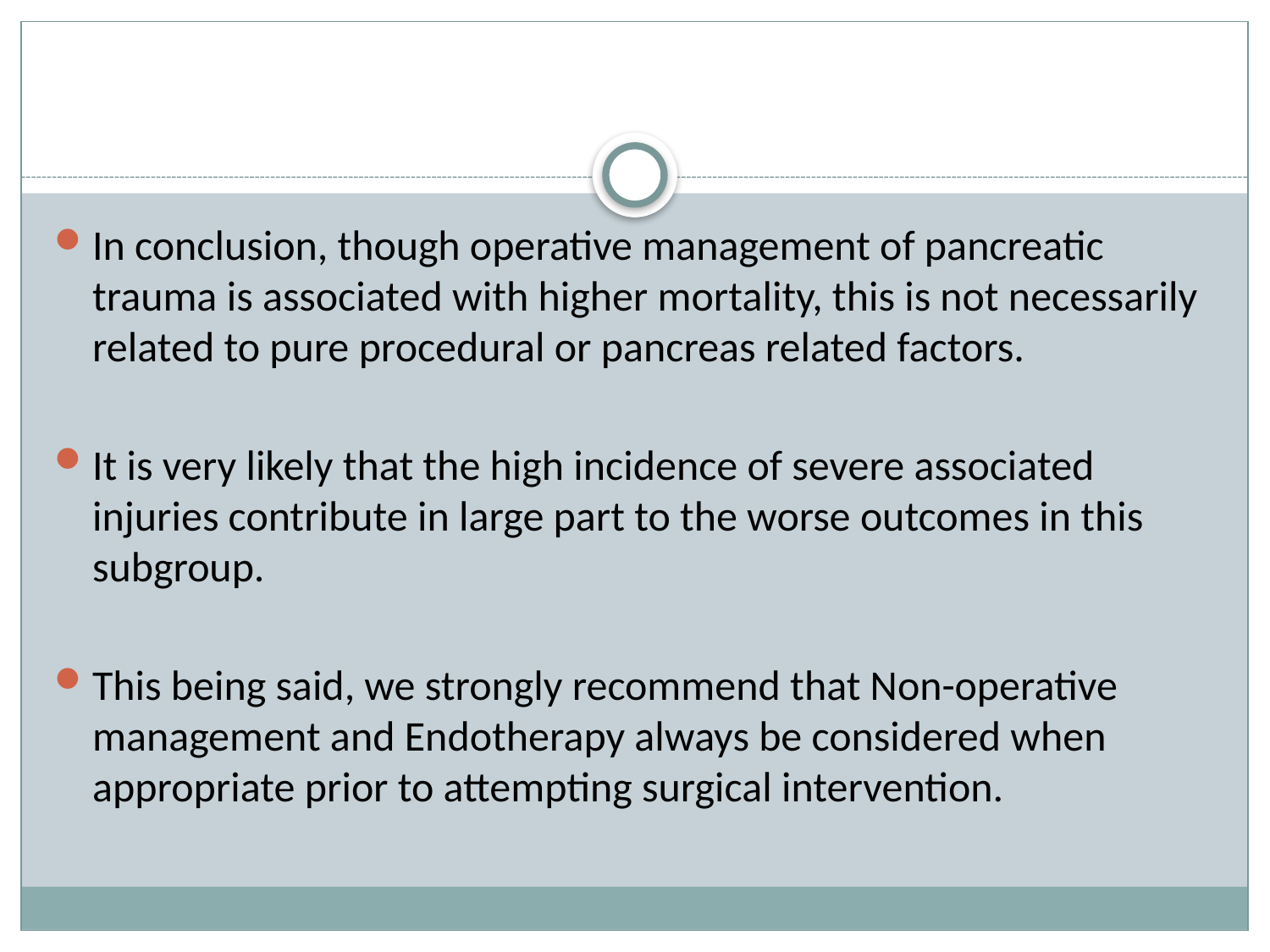

#
In conclusion, though operative management of pancreatic trauma is associated with higher mortality, this is not necessarily related to pure procedural or pancreas related factors.

It is very likely that the high incidence of severe associated injuries contribute in large part to the worse outcomes in this subgroup.

This being said, we strongly recommend that Non-operative management and Endotherapy always be considered when appropriate prior to attempting surgical intervention.